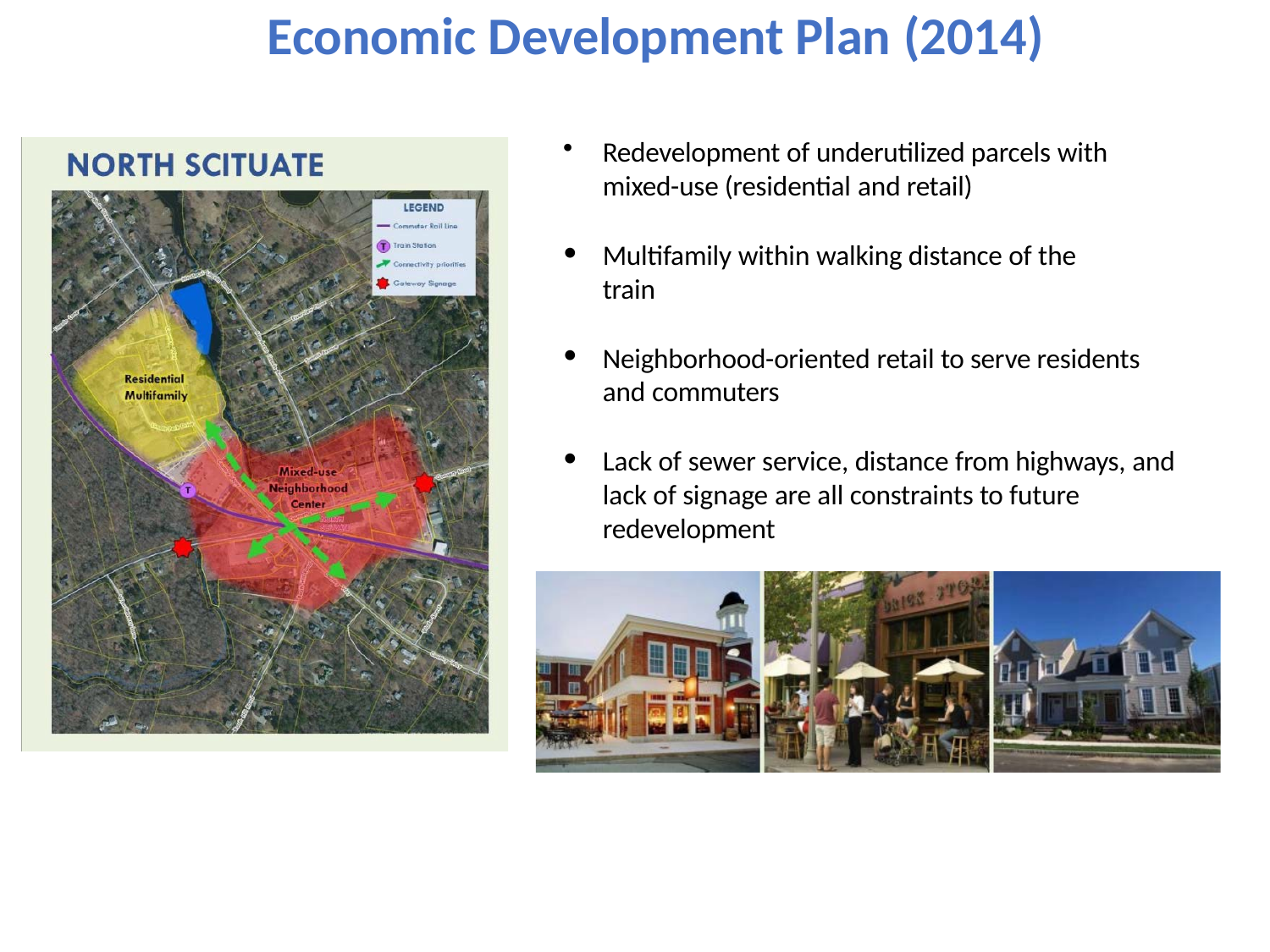

# Economic Development Plan (2014)
Redevelopment of underutilized parcels with  mixed-use (residential and retail)

Multifamily within walking distance of the train

Neighborhood-oriented retail to serve residents  and commuters

Lack of sewer service, distance from highways, and  lack of signage are all constraints to future  redevelopment